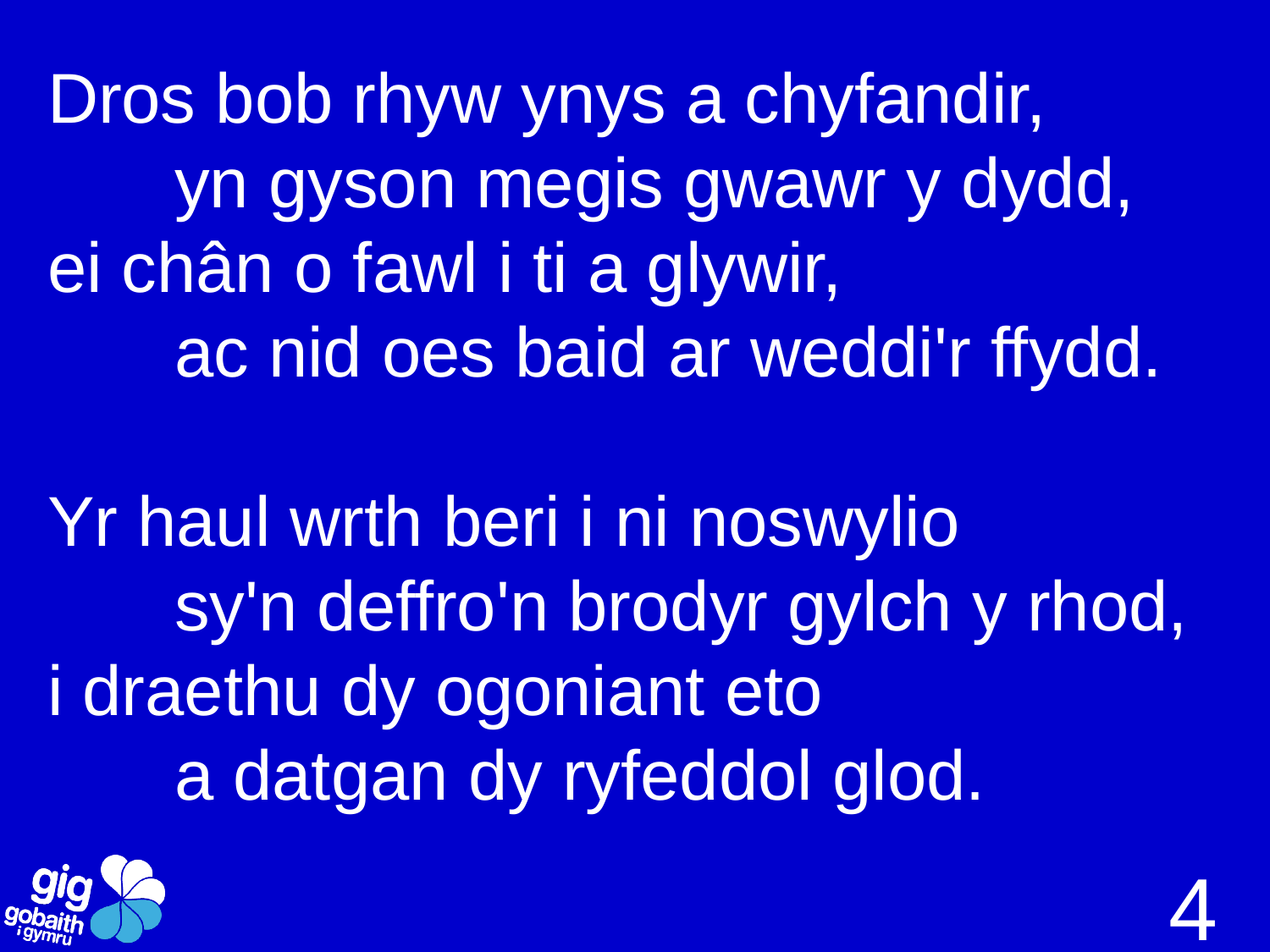

Dros bob rhyw ynys a chyfandir,
	yn gyson megis gwawr y dydd,
ei chân o fawl i ti a glywir,
	ac nid oes baid ar weddi'r ffydd.

Yr haul wrth beri i ni noswylio
	sy'n deffro'n brodyr gylch y rhod,
i draethu dy ogoniant eto
	a datgan dy ryfeddol glod.
4